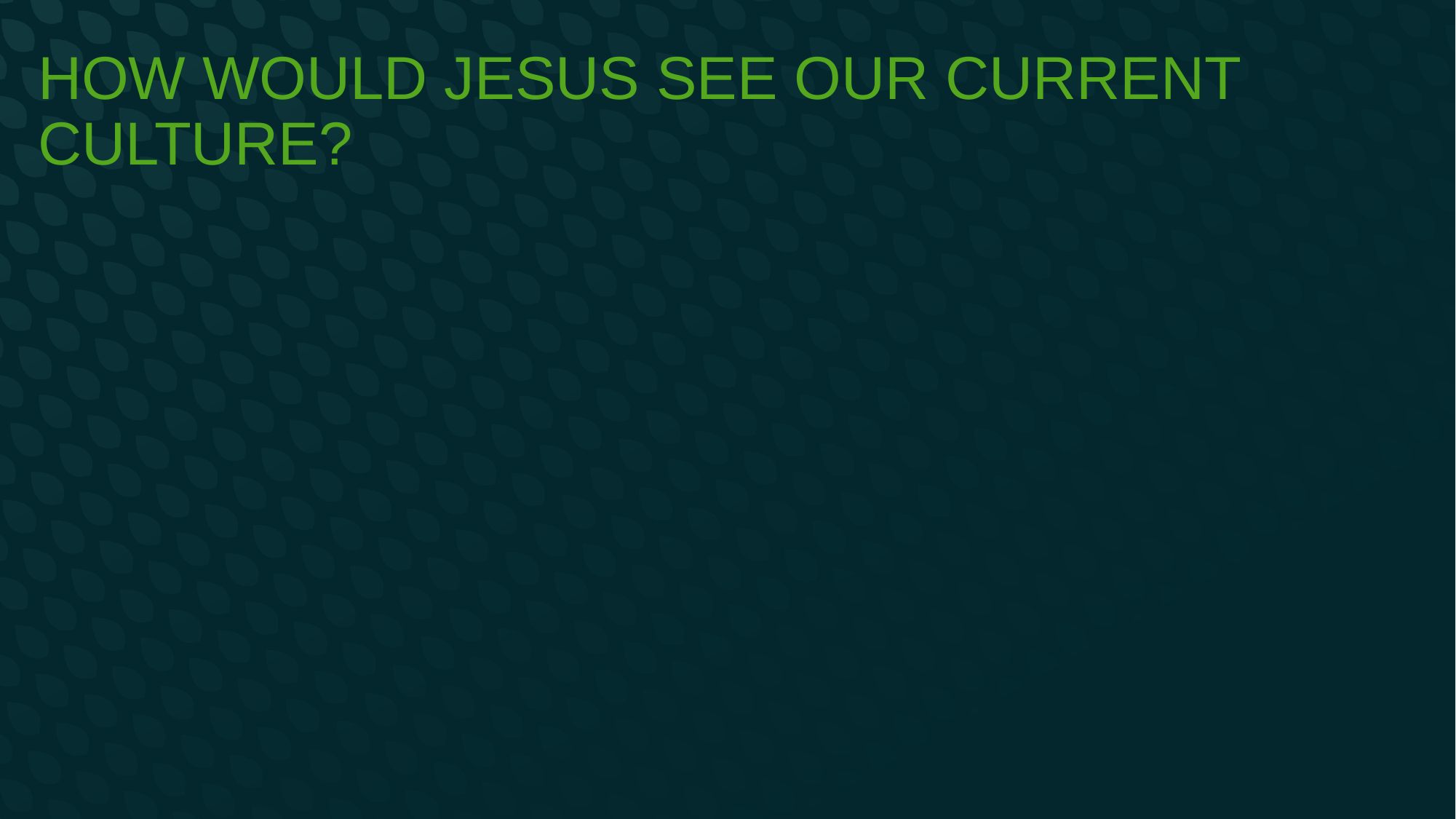

# How would Jesus see our current culture?